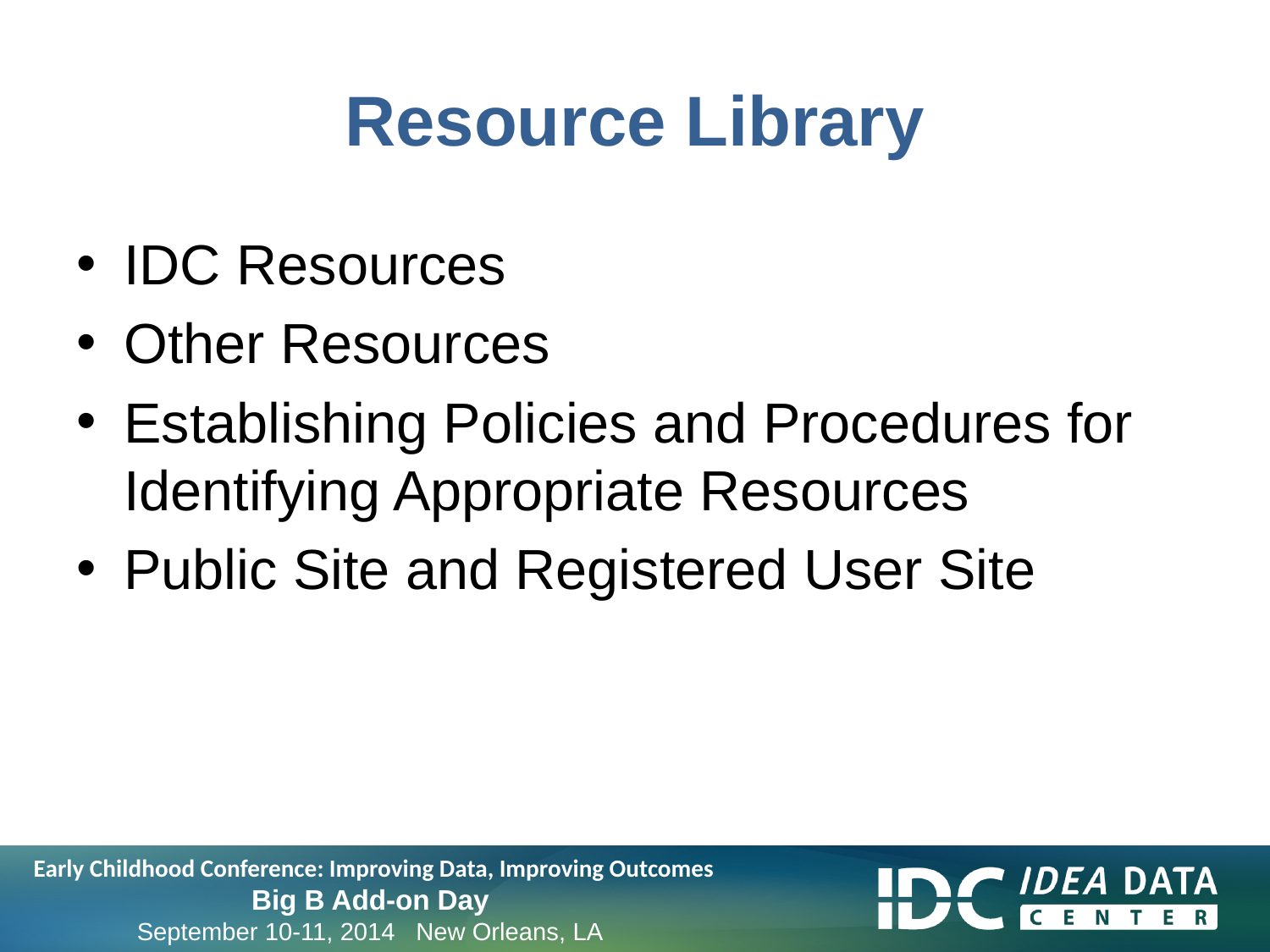

# Resource Library
IDC Resources
Other Resources
Establishing Policies and Procedures for Identifying Appropriate Resources
Public Site and Registered User Site